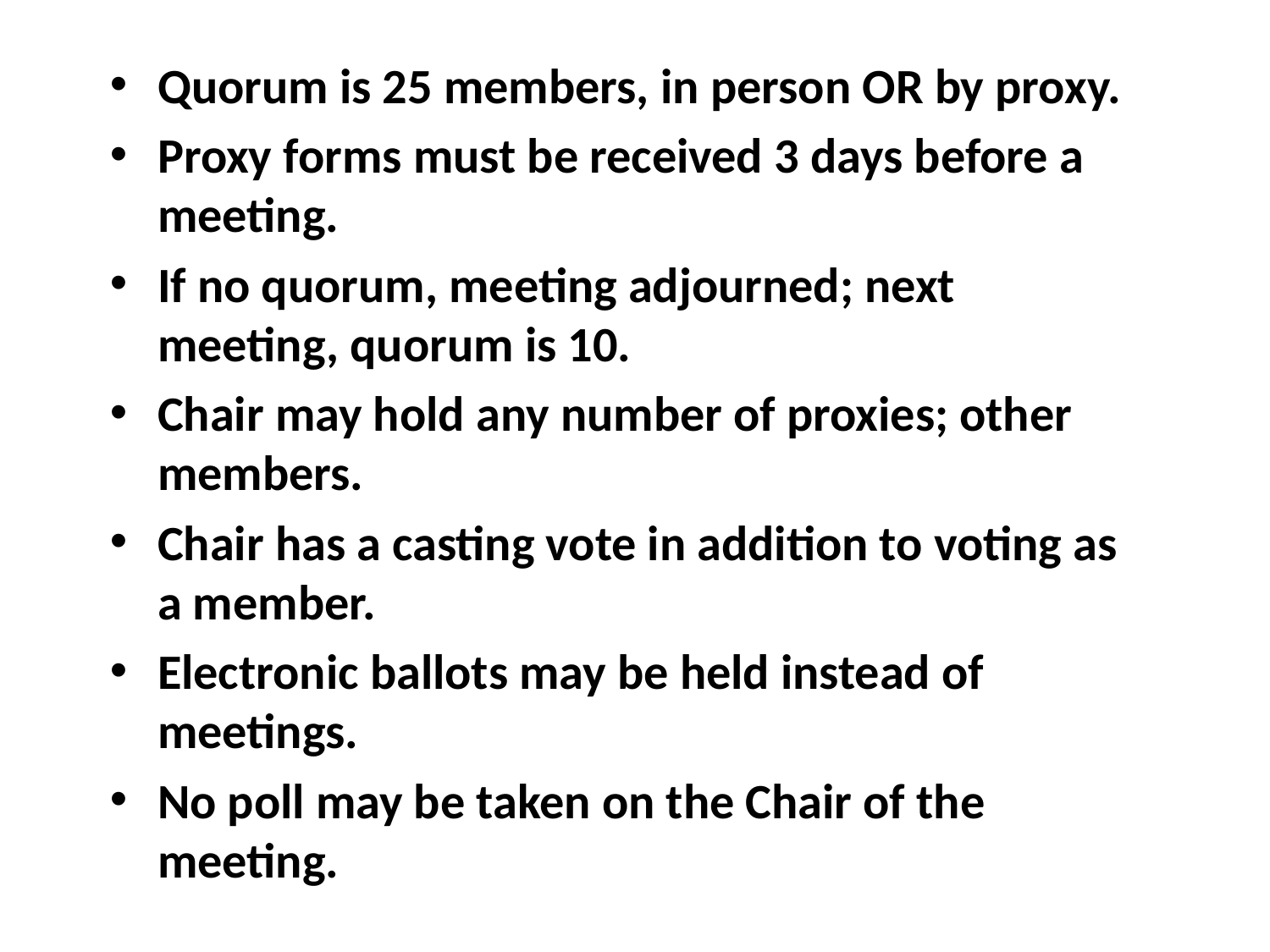

Quorum is 25 members, in person OR by proxy.
Proxy forms must be received 3 days before a meeting.
If no quorum, meeting adjourned; next meeting, quorum is 10.
Chair may hold any number of proxies; other members.
Chair has a casting vote in addition to voting as a member.
Electronic ballots may be held instead of meetings.
No poll may be taken on the Chair of the meeting.